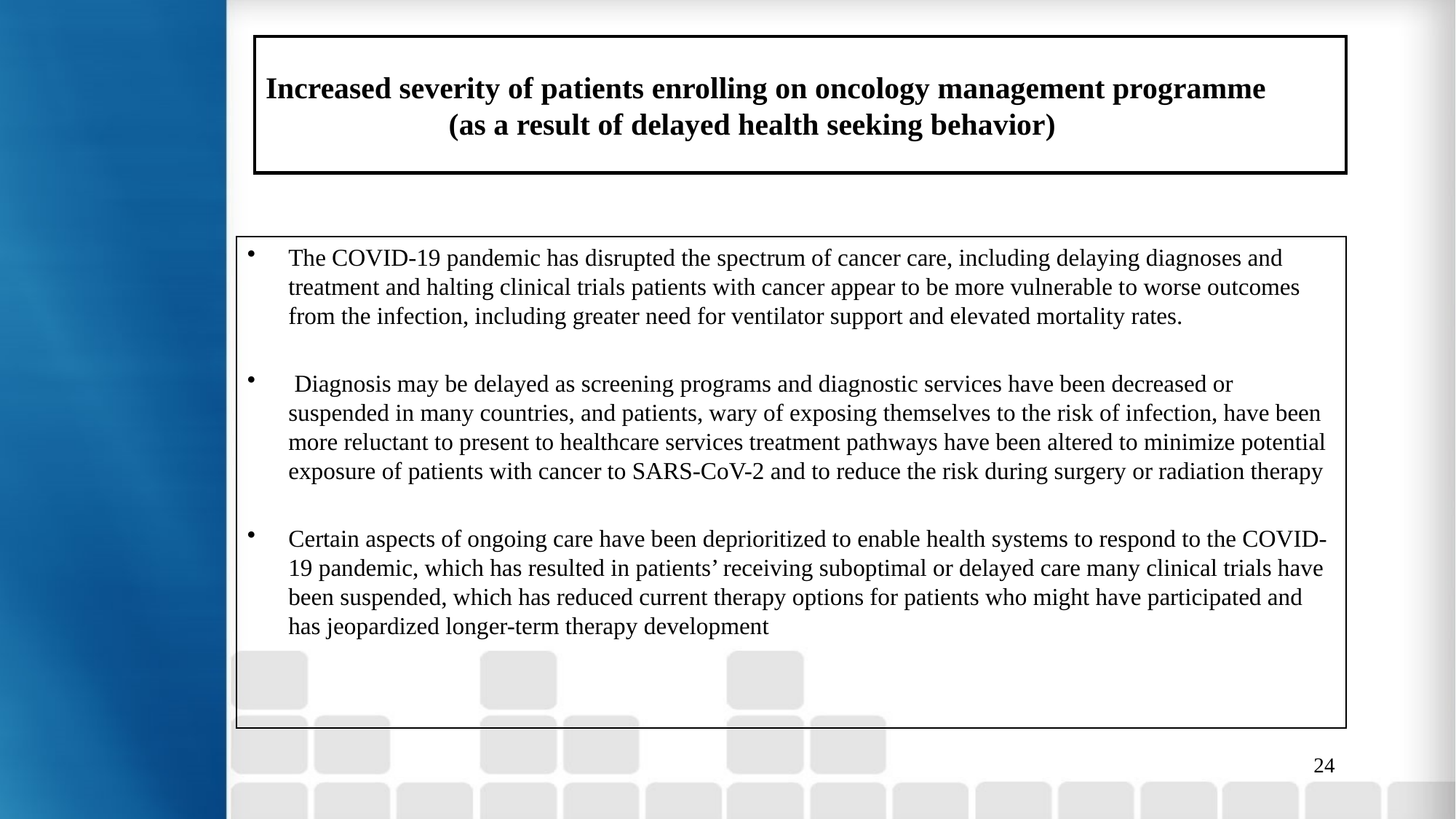

# Increased severity of patients enrolling on oncology management programme (as a result of delayed health seeking behavior)
The COVID-19 pandemic has disrupted the spectrum of cancer care, including delaying diagnoses and treatment and halting clinical trials patients with cancer appear to be more vulnerable to worse outcomes from the infection, including greater need for ventilator support and elevated mortality rates.

 Diagnosis may be delayed as screening programs and diagnostic services have been decreased or suspended in many countries, and patients, wary of exposing themselves to the risk of infection, have been more reluctant to present to healthcare services treatment pathways have been altered to minimize potential exposure of patients with cancer to SARS-CoV-2 and to reduce the risk during surgery or radiation therapy

Certain aspects of ongoing care have been deprioritized to enable health systems to respond to the COVID-19 pandemic, which has resulted in patients’ receiving suboptimal or delayed care many clinical trials have been suspended, which has reduced current therapy options for patients who might have participated and has jeopardized longer-term therapy development

24